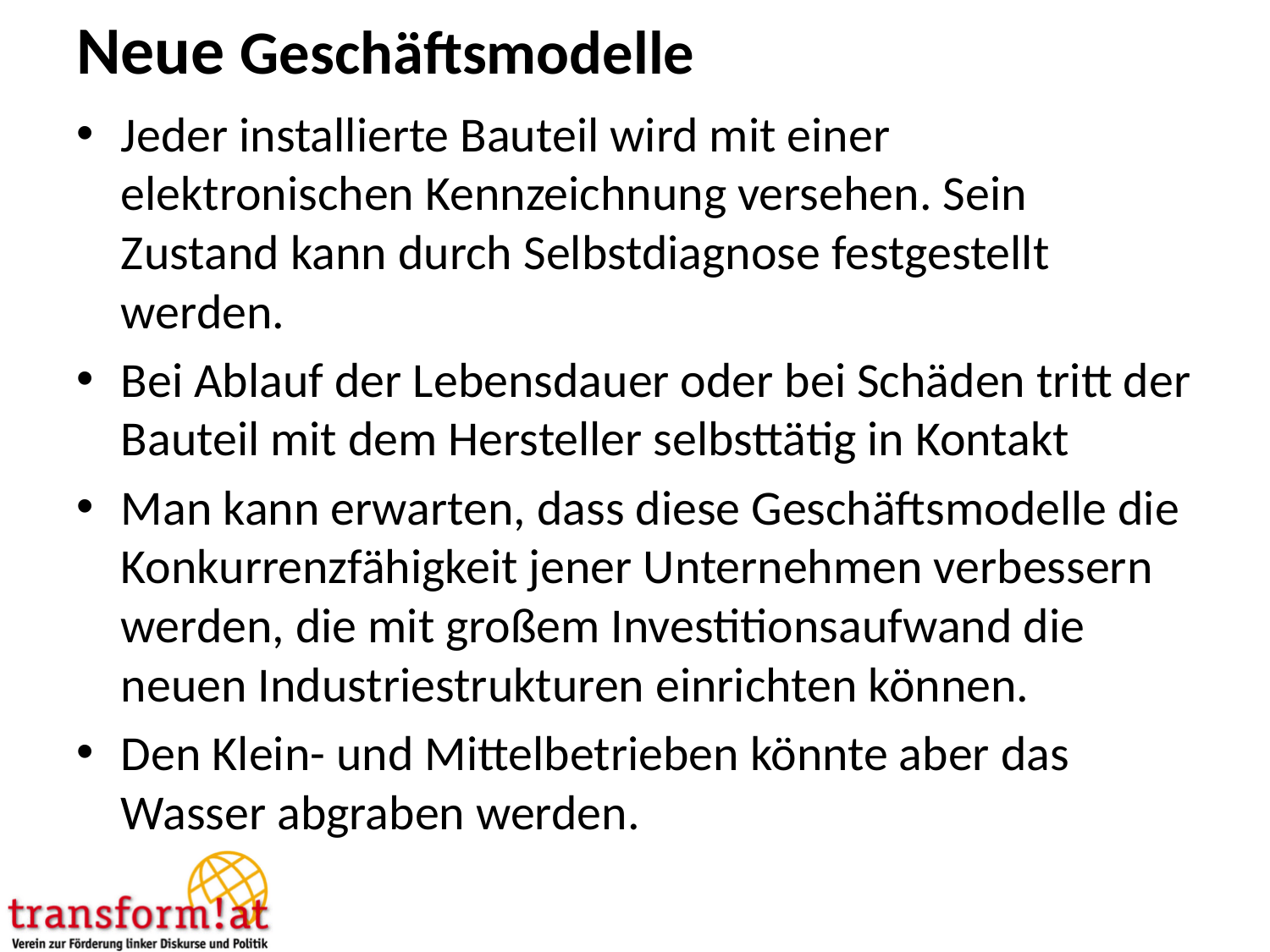

# Neue Geschäftsmodelle
Jeder installierte Bauteil wird mit einer elektronischen Kennzeichnung versehen. Sein Zustand kann durch Selbstdiagnose festgestellt werden.
Bei Ablauf der Lebensdauer oder bei Schäden tritt der Bauteil mit dem Hersteller selbsttätig in Kontakt
Man kann erwarten, dass diese Geschäftsmodelle die Konkurrenzfähigkeit jener Unternehmen verbessern werden, die mit großem Investitionsaufwand die neuen Industriestrukturen einrichten können.
Den Klein- und Mittelbetrieben könnte aber das Wasser abgraben werden.